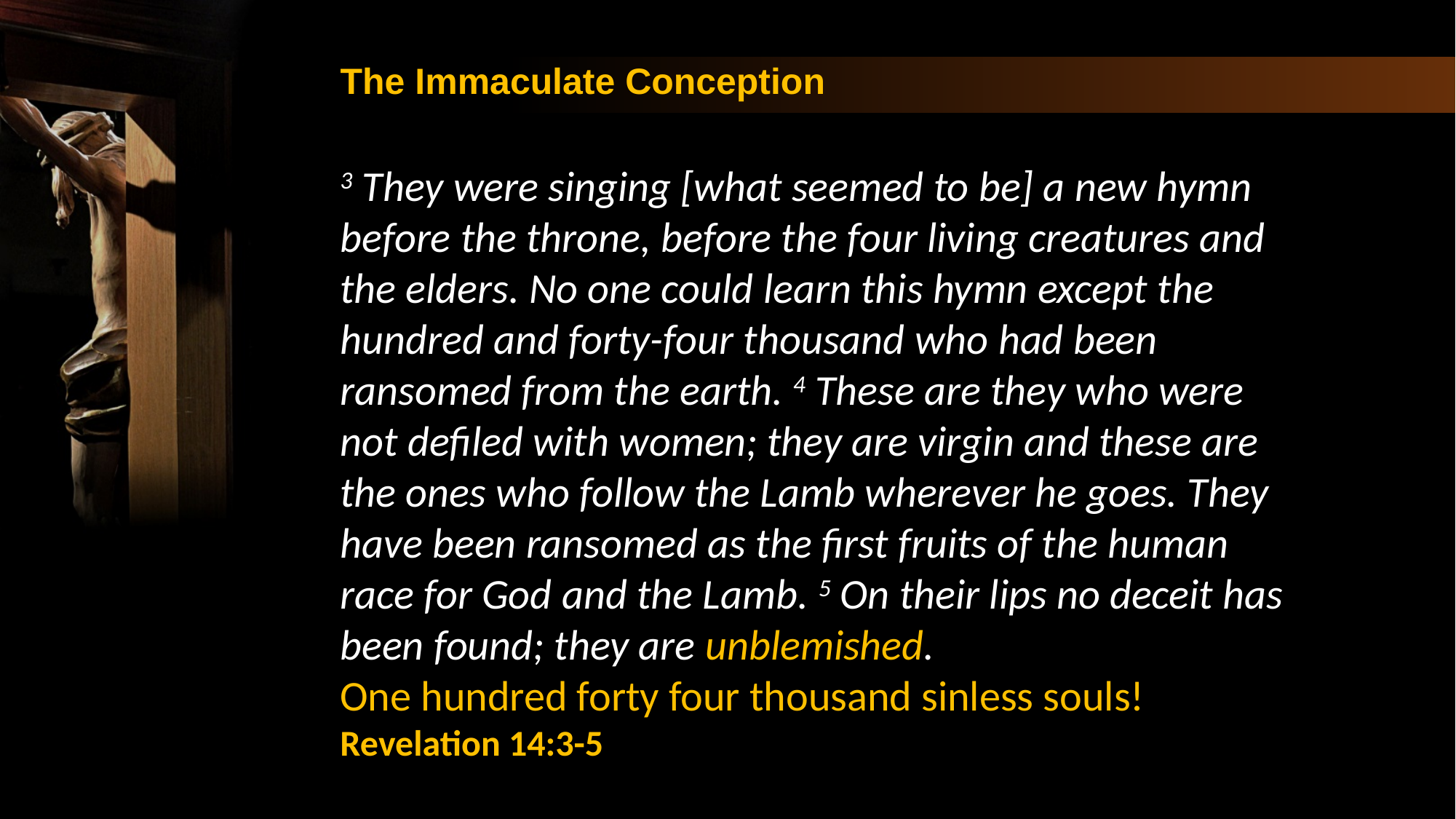

The Immaculate Conception
3 They were singing [what seemed to be] a new hymn before the throne, before the four living creatures and the elders. No one could learn this hymn except the hundred and forty-four thousand who had been ransomed from the earth. 4 These are they who were not defiled with women; they are virgin and these are the ones who follow the Lamb wherever he goes. They have been ransomed as the first fruits of the human race for God and the Lamb. 5 On their lips no deceit has been found; they are unblemished.
One hundred forty four thousand sinless souls!
Revelation 14:3-5